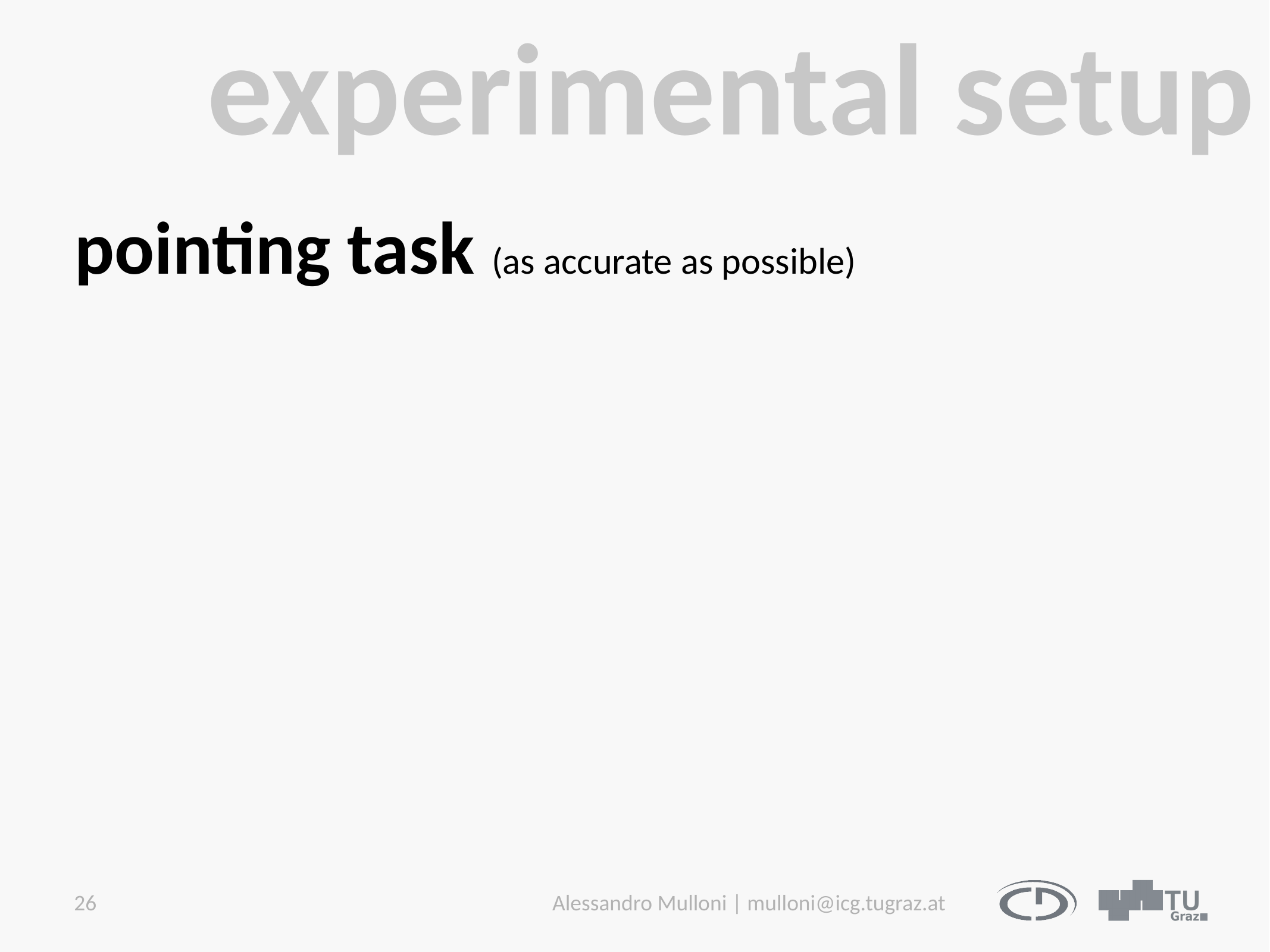

experimental setup
pointing task (as accurate as possible)